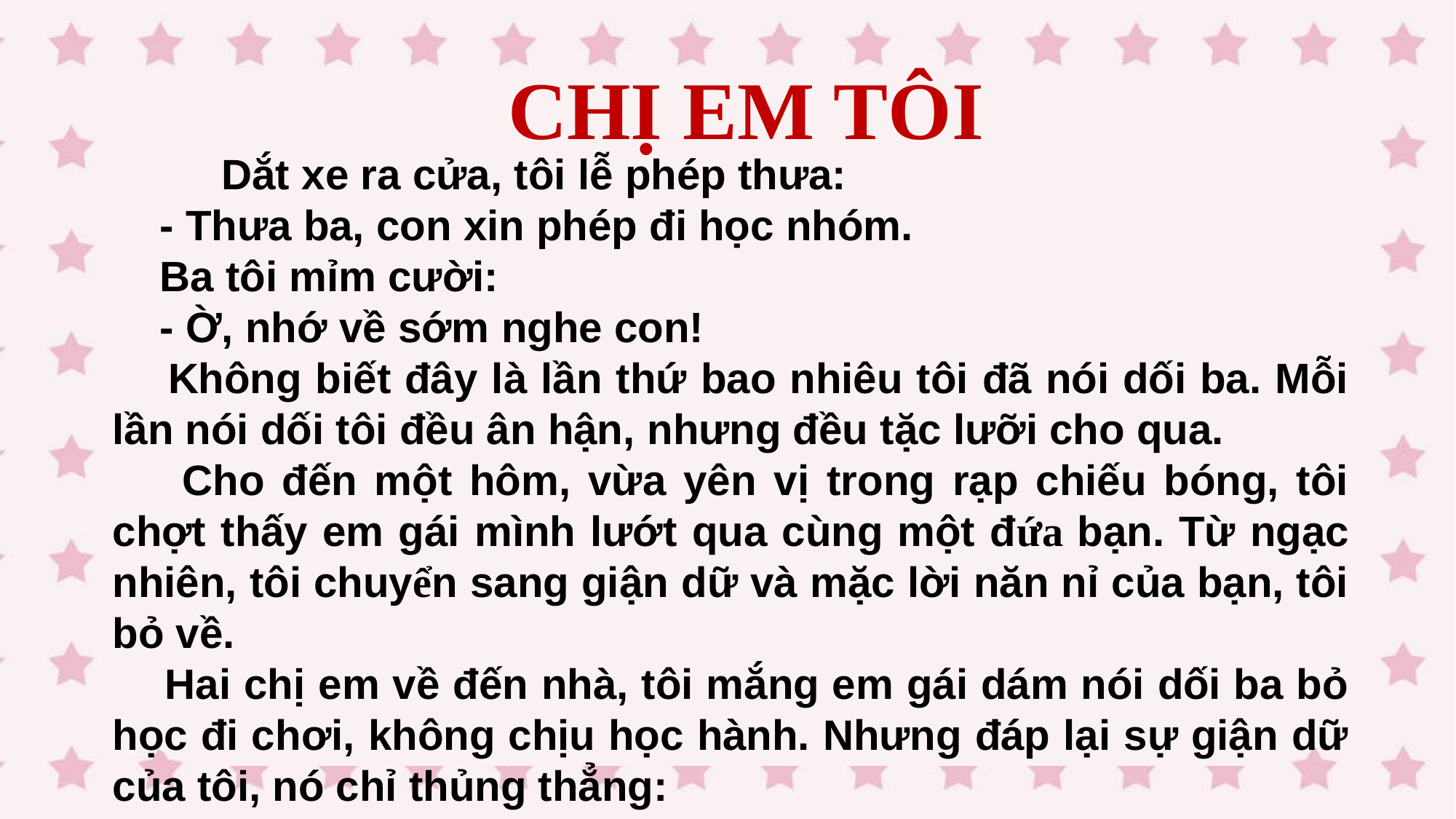

CHỊ EM TÔI
	Dắt xe ra cửa, tôi lễ phép thưa:
    - Thưa ba, con xin phép đi học nhóm.
    Ba tôi mỉm cười:
    - Ờ, nhớ về sớm nghe con!
    Không biết đây là lần thứ bao nhiêu tôi đã nói dối ba. Mỗi lần nói dối tôi đều ân hận, nhưng đều tặc lưỡi cho qua.
    Cho đến một hôm, vừa yên vị trong rạp chiếu bóng, tôi chợt thấy em gái mình lướt qua cùng một đứa bạn. Từ ngạc nhiên, tôi chuyển sang giận dữ và mặc lời năn nỉ của bạn, tôi bỏ về.
    Hai chị em về đến nhà, tôi mắng em gái dám nói dối ba bỏ học đi chơi, không chịu học hành. Nhưng đáp lại sự giận dữ của tôi, nó chỉ thủng thẳng: